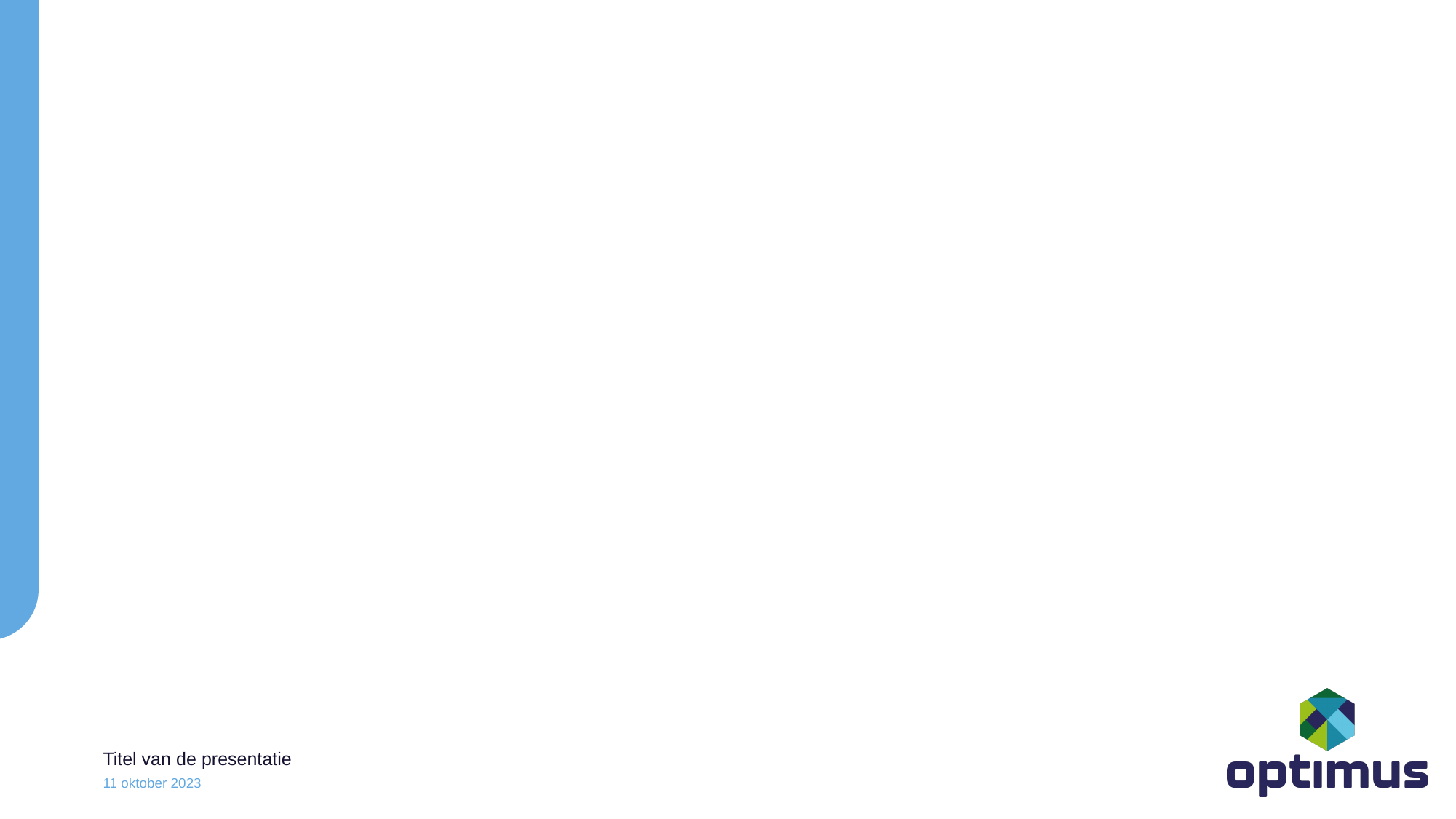

#

Titel van de presentatie
11 oktober 2023